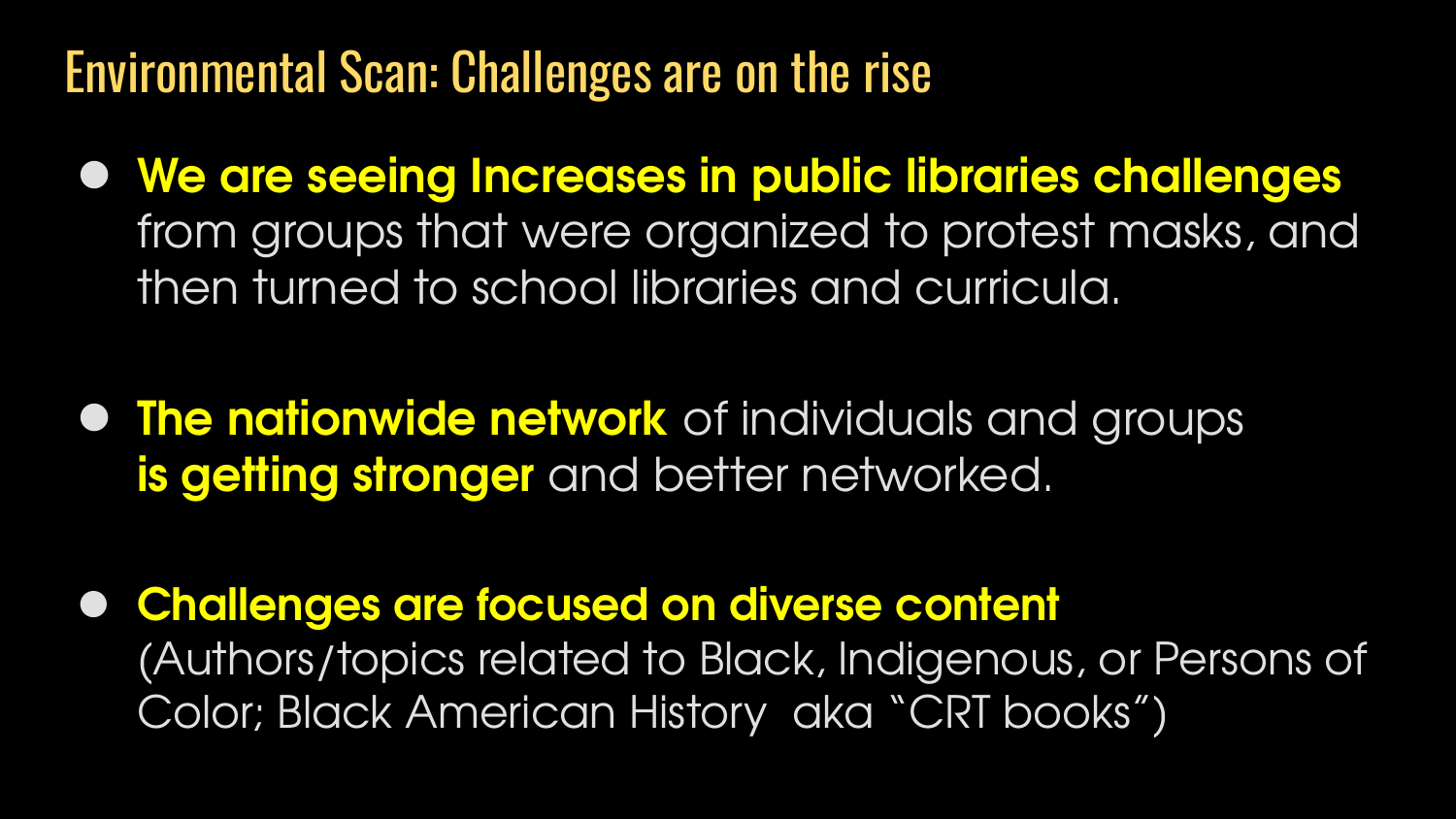

# Environmental Scan: Challenges are on the rise
We are seeing Increases in public libraries challenges from groups that were organized to protest masks, and then turned to school libraries and curricula.
The nationwide network of individuals and groups
is getting stronger and better networked.
Challenges are focused on diverse content (Authors/topics related to Black, Indigenous, or Persons of Color; Black American History  aka “CRT books”)